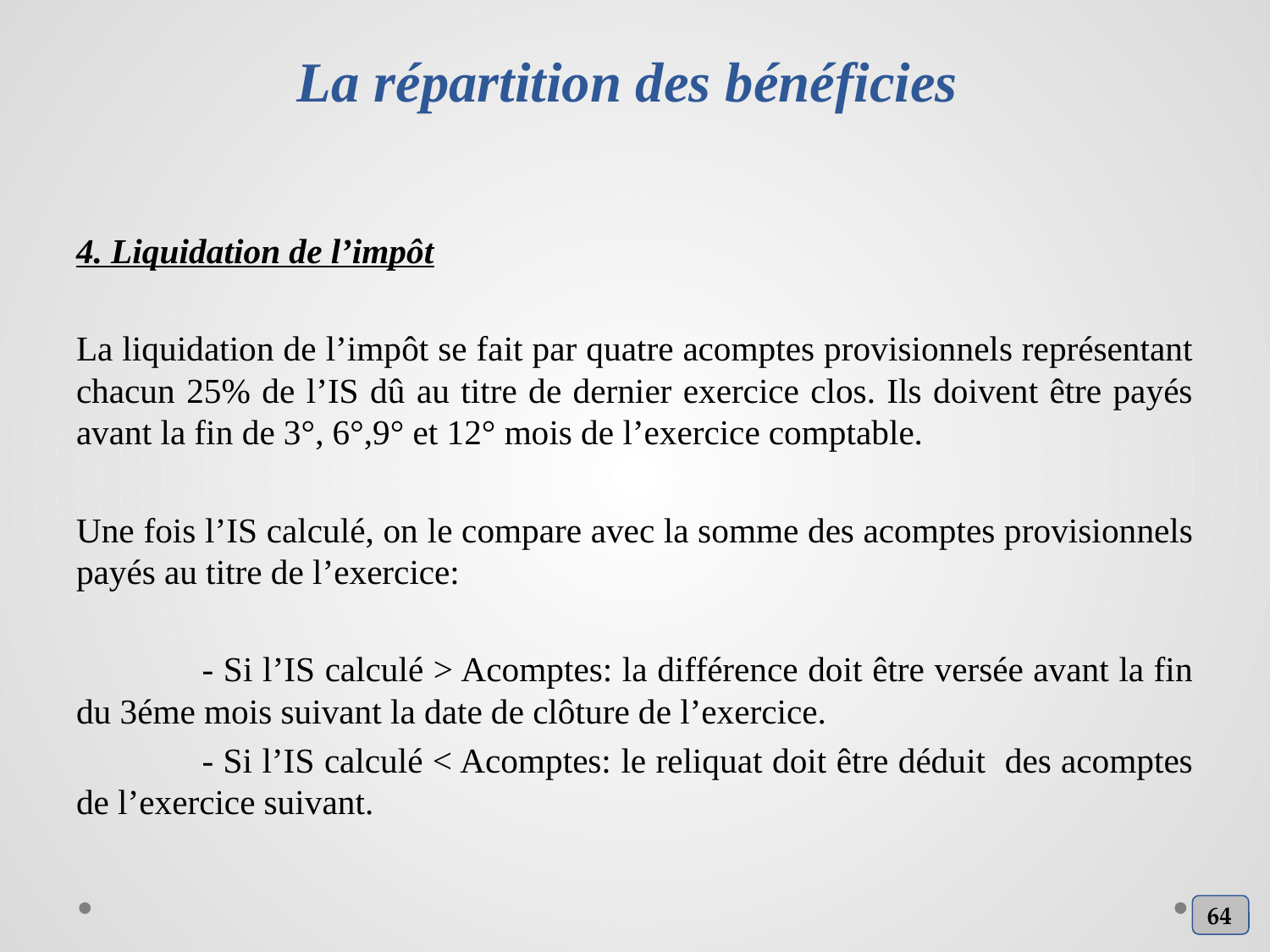

# La répartition des bénéficies
4. Liquidation de l’impôt

La liquidation de l’impôt se fait par quatre acomptes provisionnels représentant chacun 25% de l’IS dû au titre de dernier exercice clos. Ils doivent être payés avant la fin de 3°, 6°,9° et 12° mois de l’exercice comptable.

Une fois l’IS calculé, on le compare avec la somme des acomptes provisionnels payés au titre de l’exercice:

	- Si l’IS calculé > Acomptes: la différence doit être versée avant la fin du 3éme mois suivant la date de clôture de l’exercice.
	- Si l’IS calculé < Acomptes: le reliquat doit être déduit  des acomptes de l’exercice suivant.

64